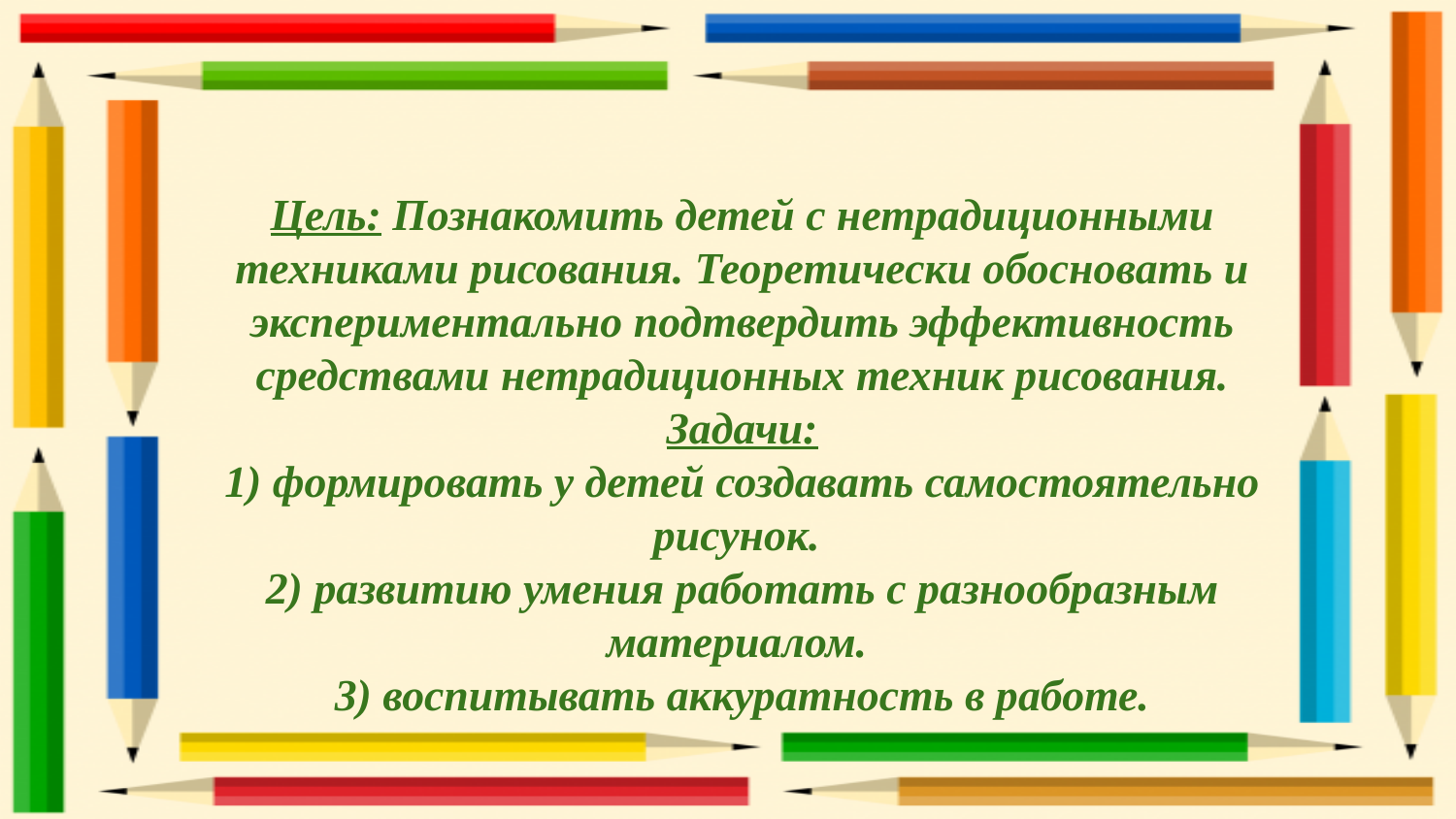

Цель: Познакомить детей с нетрадиционными техниками рисования. Теоретически обосновать и экспериментально подтвердить эффективность средствами нетрадиционных техник рисования.
Задачи:
1) формировать у детей создавать самостоятельно рисунок.
2) развитию умения работать с разнообразным материалом.
3) воспитывать аккуратность в работе.